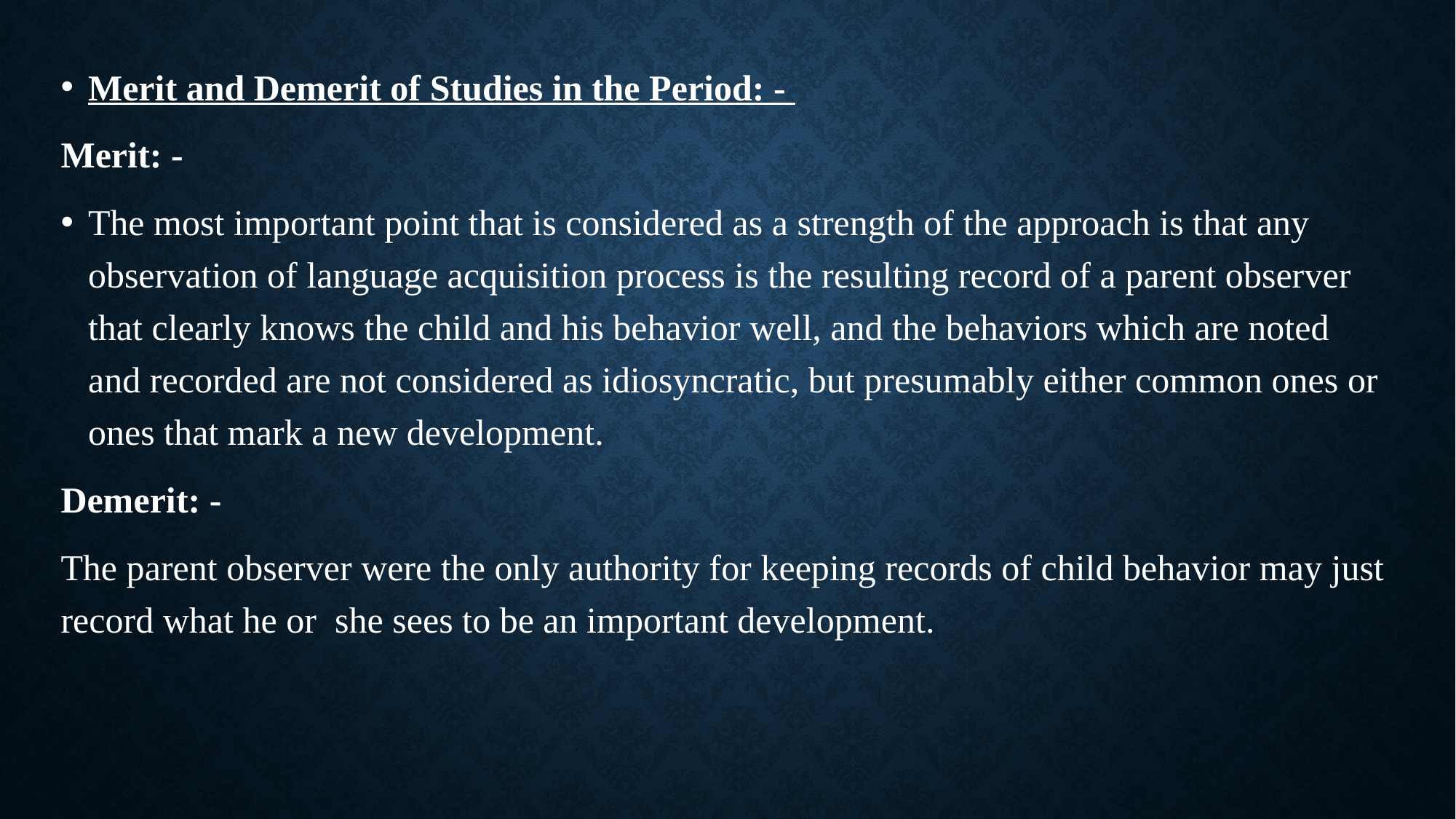

Merit and Demerit of Studies in the Period: -
Merit: -
The most important point that is considered as a strength of the approach is that any observation of language acquisition process is the resulting record of a parent observer that clearly knows the child and his behavior well, and the behaviors which are noted and recorded are not considered as idiosyncratic, but presumably either common ones or ones that mark a new development.
Demerit: -
The parent observer were the only authority for keeping records of child behavior may just record what he or  she sees to be an important development.